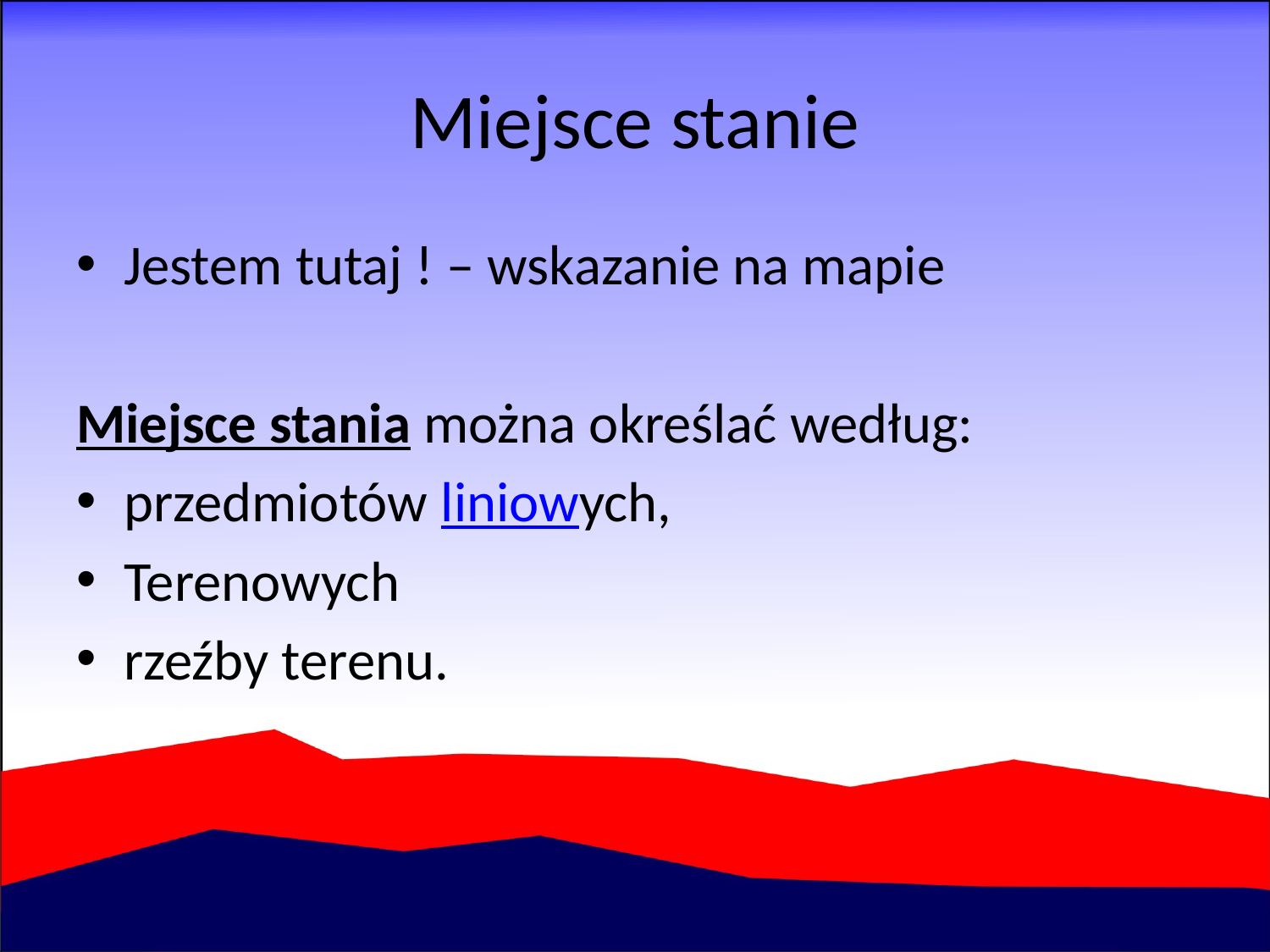

# Miejsce stanie
Jestem tutaj ! – wskazanie na mapie

Miejsce stania można określać według:
przedmiotów liniowych,
Terenowych
rzeźby terenu.